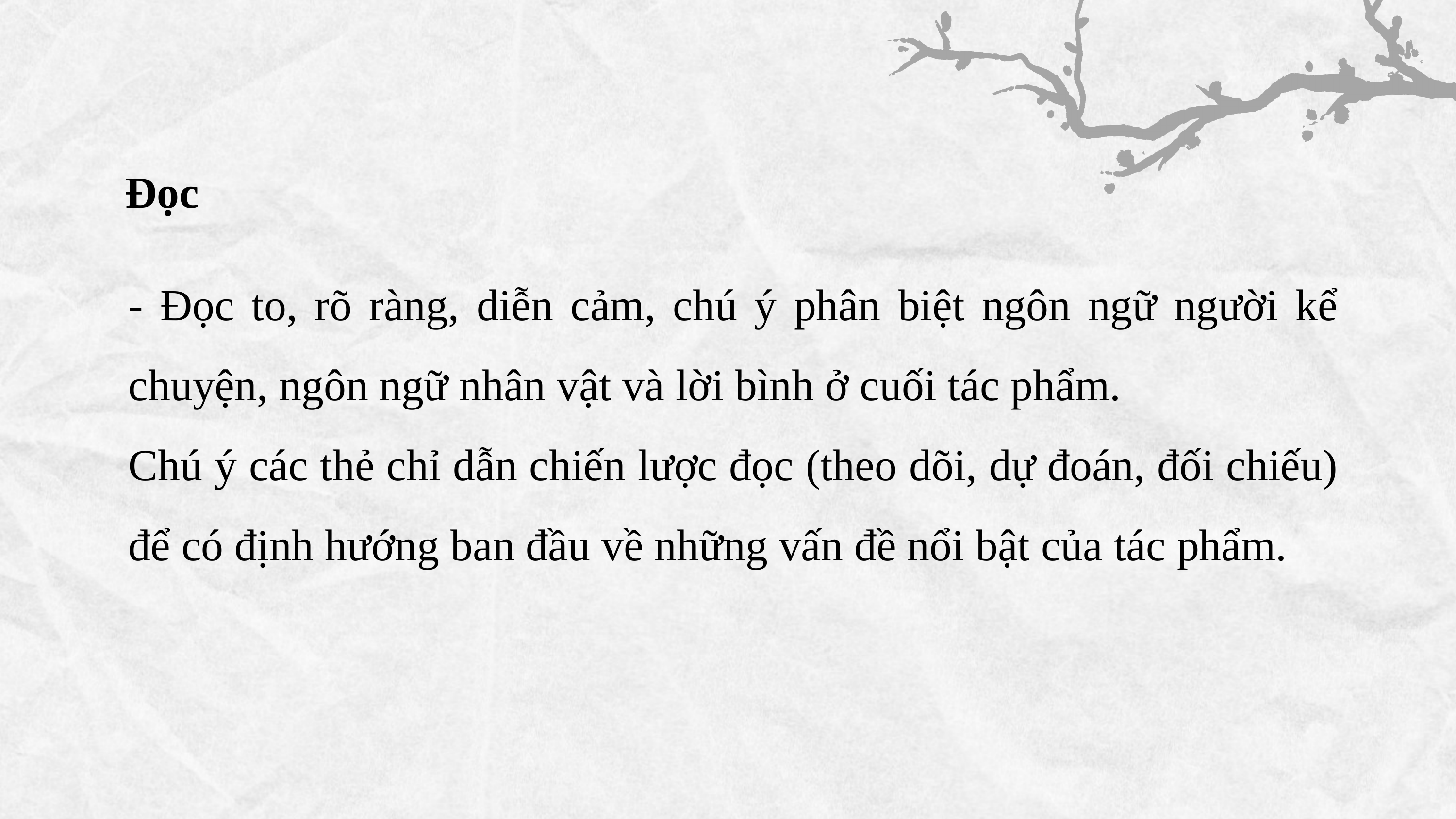

Đọc
- Đọc to, rõ ràng, diễn cảm, chú ý phân biệt ngôn ngữ người kể chuyện, ngôn ngữ nhân vật và lời bình ở cuối tác phẩm.
Chú ý các thẻ chỉ dẫn chiến lược đọc (theo dõi, dự đoán, đối chiếu) để có định hướng ban đầu về những vấn đề nổi bật của tác phẩm.